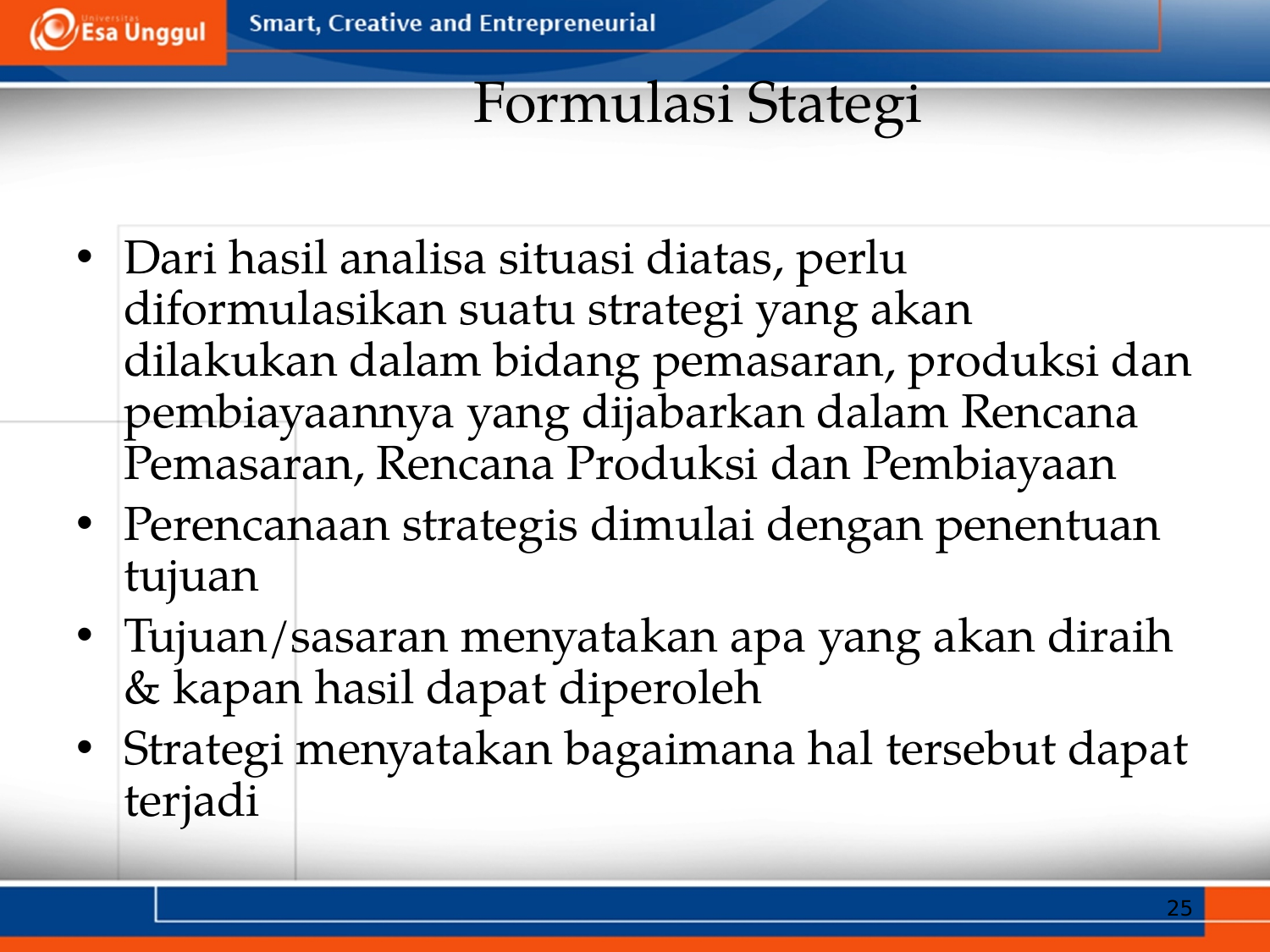

# Formulasi Stategi
Dari hasil analisa situasi diatas, perlu diformulasikan suatu strategi yang akan dilakukan dalam bidang pemasaran, produksi dan pembiayaannya yang dijabarkan dalam Rencana Pemasaran, Rencana Produksi dan Pembiayaan
Perencanaan strategis dimulai dengan penentuan tujuan
Tujuan/sasaran menyatakan apa yang akan diraih & kapan hasil dapat diperoleh
Strategi menyatakan bagaimana hal tersebut dapat terjadi
25